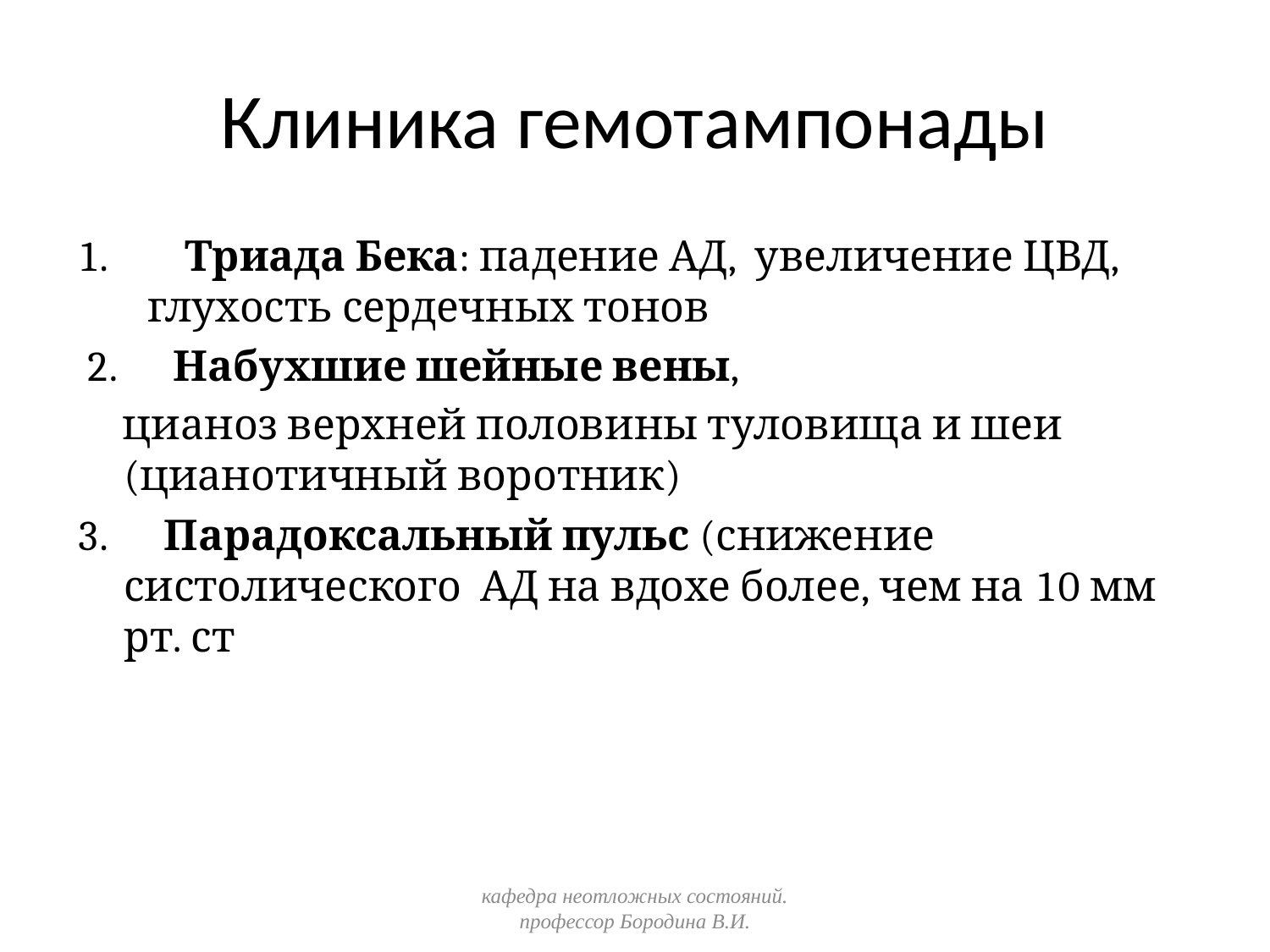

# Клиника гемотампонады
    Триада Бека: падение АД,  увеличение ЦВД, глухость сердечных тонов
 2.      Набухшие шейные вены,
     цианоз верхней половины туловища и шеи (цианотичный воротник)
3.      Парадоксальный пульс (снижение систолического  АД на вдохе более, чем на 10 мм рт. ст

кафедра неотложных состояний. профессор Бородина В.И.